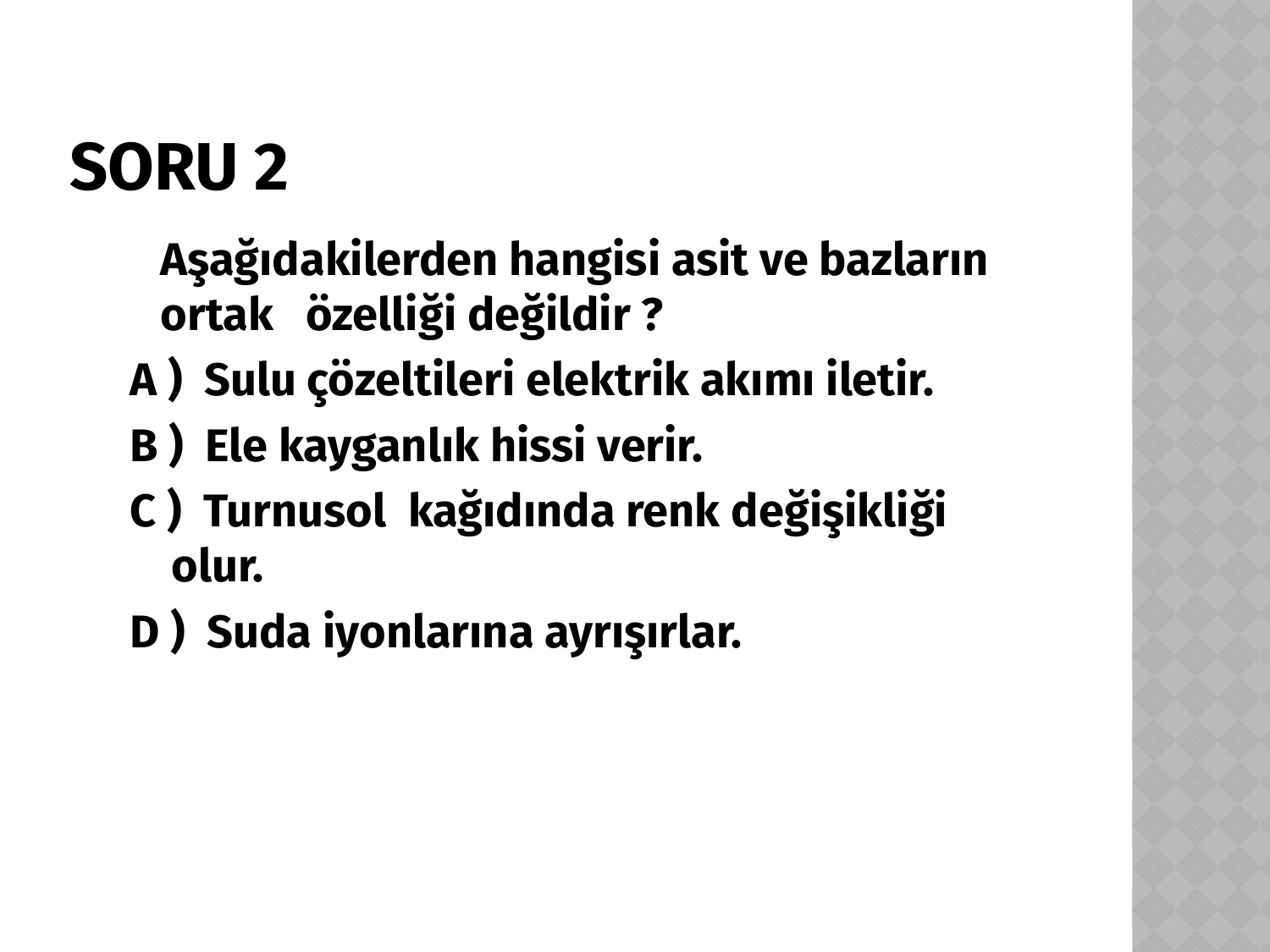

# SORU 2
	Aşağıdakilerden hangisi asit ve bazların ortak   özelliği değildir ?
     A )  Sulu çözeltileri elektrik akımı iletir.
     B )  Ele kayganlık hissi verir.
     C )  Turnusol  kağıdında renk değişikliği 	  olur.
     D )  Suda iyonlarına ayrışırlar.